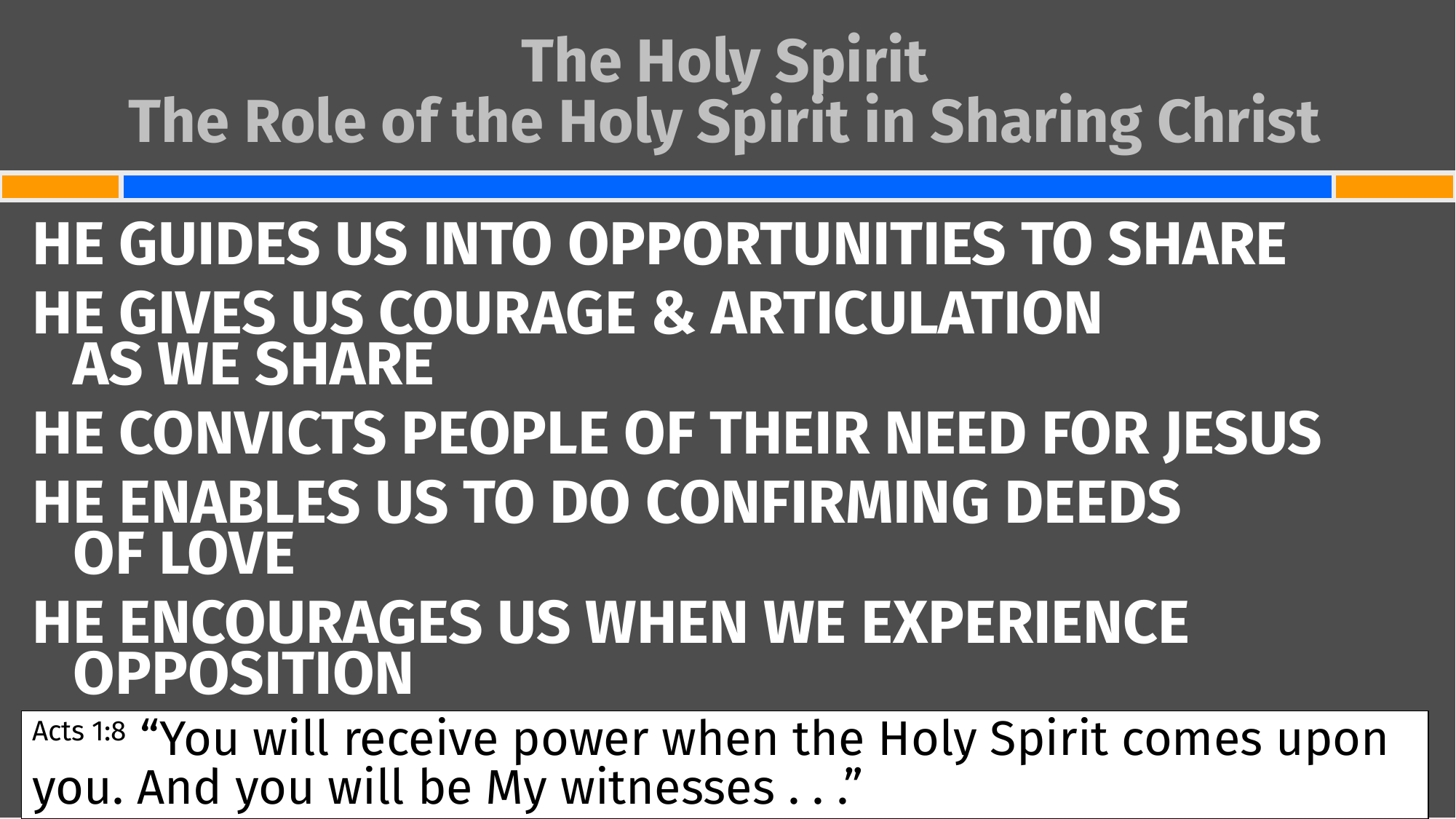

The Holy Spirit
The Role of the Holy Spirit in Sharing Christ
#

HE GUIDES US INTO OPPORTUNITIES TO SHARE
HE GIVES US COURAGE & ARTICULATION
AS WE SHARE
HE CONVICTS PEOPLE OF THEIR NEED FOR JESUS
HE ENABLES US TO DO CONFIRMING DEEDS
OF LOVE
HE ENCOURAGES US WHEN WE EXPERIENCE OPPOSITION
Acts 1:8 “You will receive power when the Holy Spirit comes upon you. And you will be My witnesses . . .”